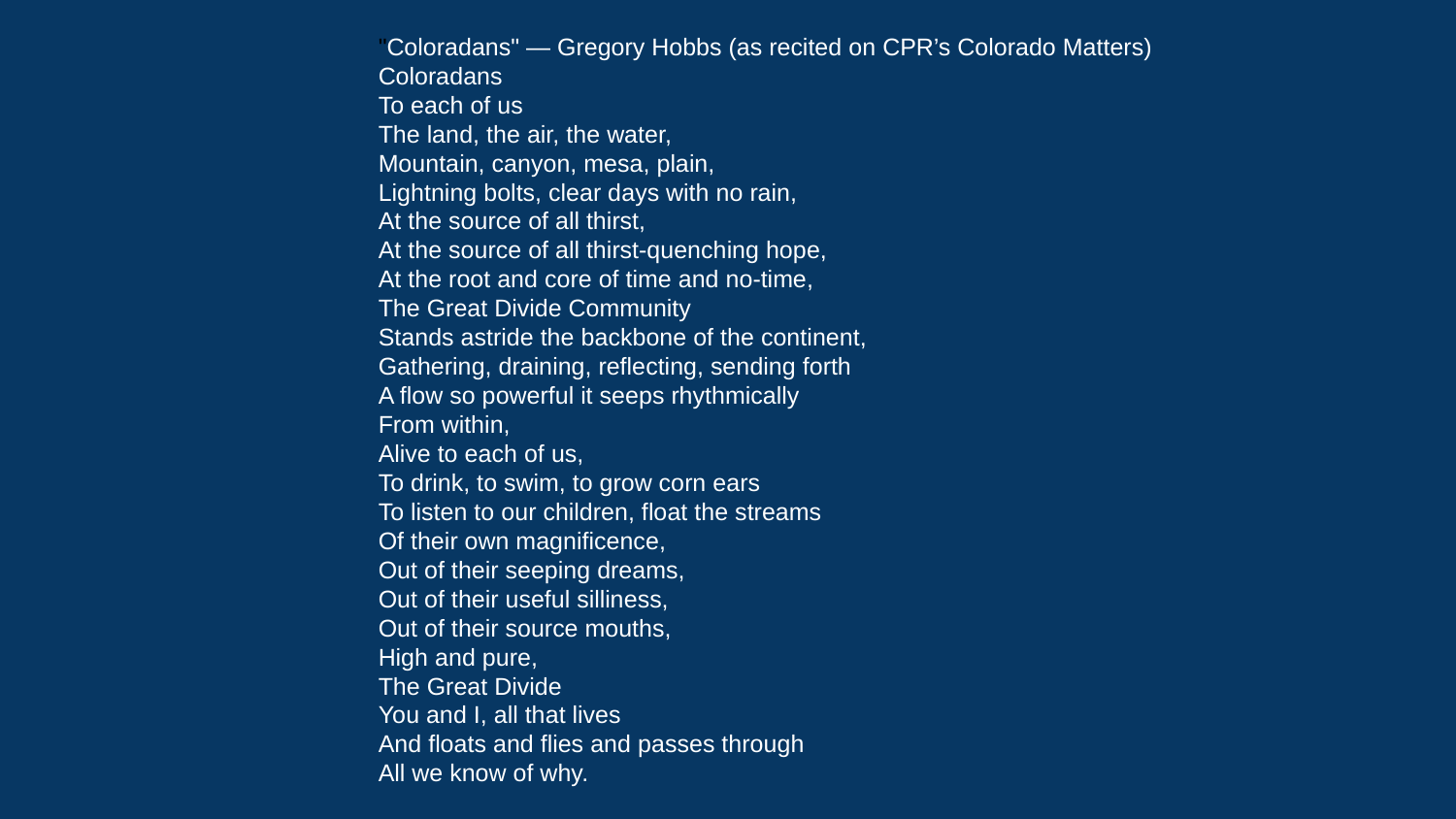

"Coloradans" — Gregory Hobbs (as recited on CPR’s Colorado Matters)
Coloradans
To each of us
The land, the air, the water,
Mountain, canyon, mesa, plain,
Lightning bolts, clear days with no rain,
At the source of all thirst,
At the source of all thirst-quenching hope,
At the root and core of time and no-time,
The Great Divide Community
Stands astride the backbone of the continent,
Gathering, draining, reflecting, sending forth
A flow so powerful it seeps rhythmically
From within,
Alive to each of us,
To drink, to swim, to grow corn ears
To listen to our children, float the streams
Of their own magnificence,
Out of their seeping dreams,
Out of their useful silliness,
Out of their source mouths,
High and pure,
The Great Divide
You and I, all that lives
And floats and flies and passes through
All we know of why.